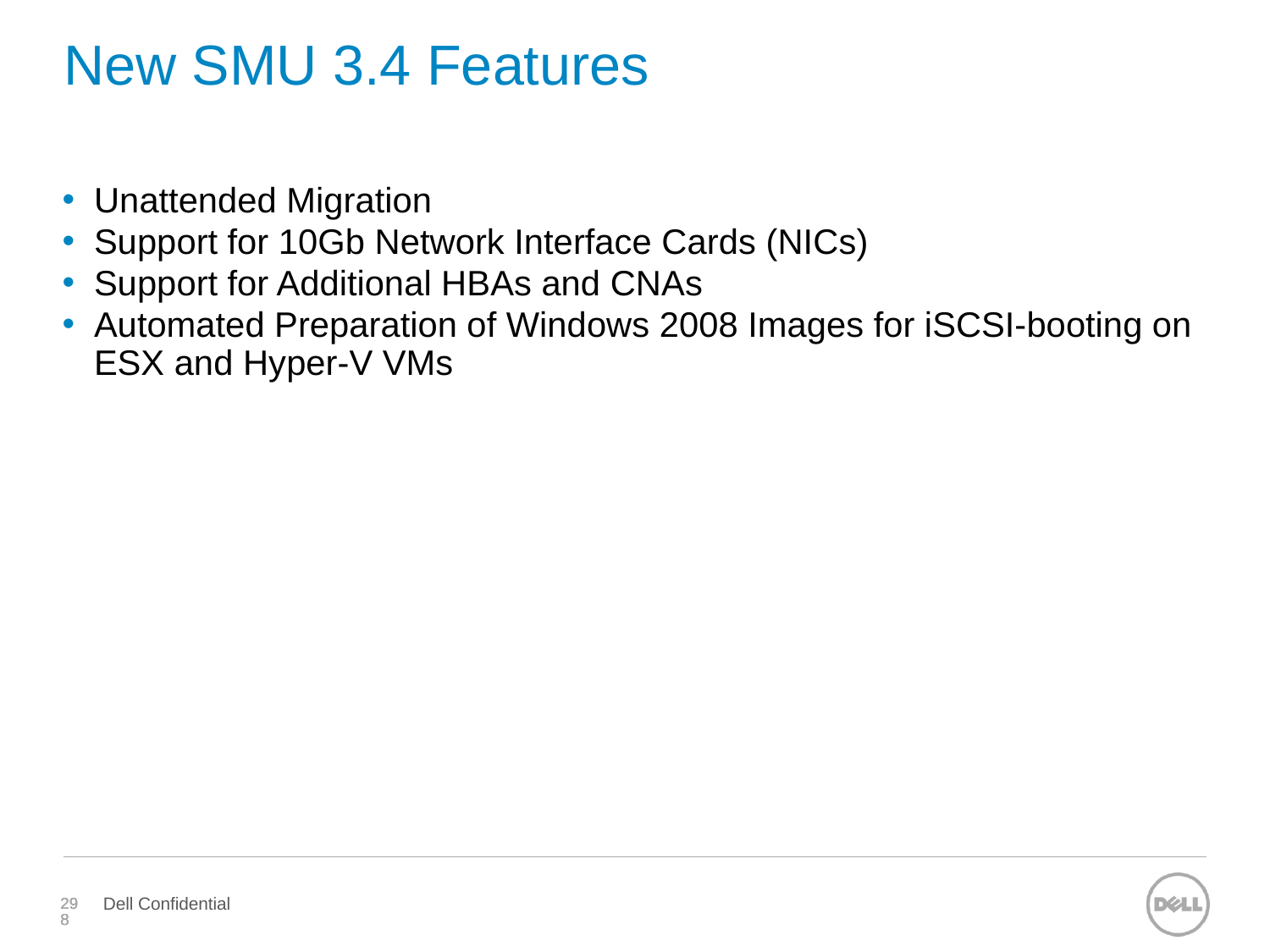

# New SMU 3.4 Features
Unattended Migration
Support for 10Gb Network Interface Cards (NICs)
Support for Additional HBAs and CNAs
Automated Preparation of Windows 2008 Images for iSCSI-booting on ESX and Hyper-V VMs

298